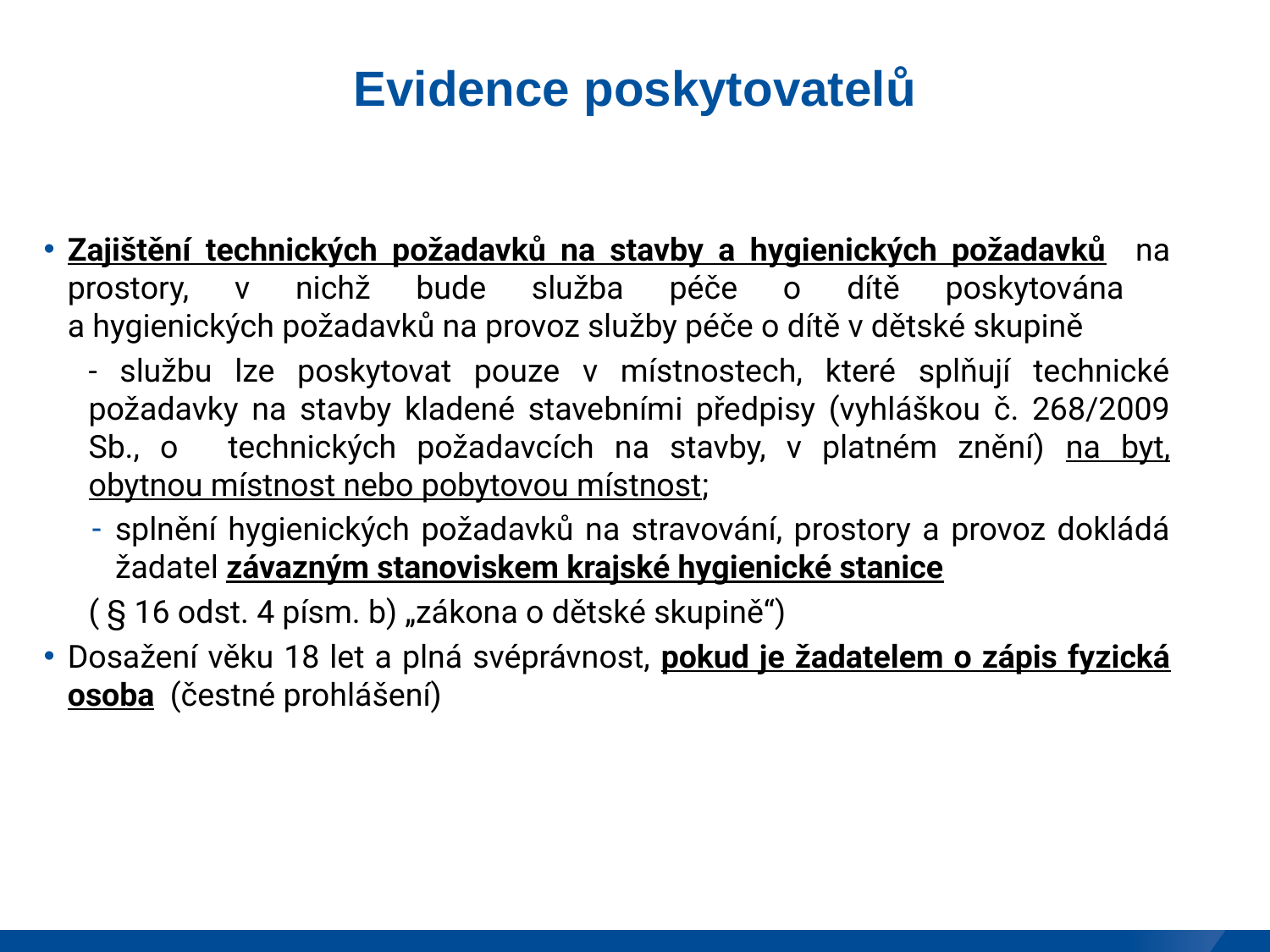

# Evidence poskytovatelů
Zajištění technických požadavků na stavby a hygienických požadavků  na prostory, v nichž bude služba péče o dítě poskytována
a hygienických požadavků na provoz služby péče o dítě v dětské skupině
- službu lze poskytovat pouze v místnostech, které splňují technické požadavky na stavby kladené stavebními předpisy (vyhláškou č. 268/2009 Sb., o	technických požadavcích na stavby, v platném znění) na byt, obytnou místnost nebo pobytovou místnost;
splnění hygienických požadavků na stravování, prostory a provoz dokládá žadatel závazným stanoviskem krajské hygienické stanice
( § 16 odst. 4 písm. b) „zákona o dětské skupině“)
Dosažení věku 18 let a plná svéprávnost, pokud je žadatelem o zápis fyzická osoba  (čestné prohlášení)